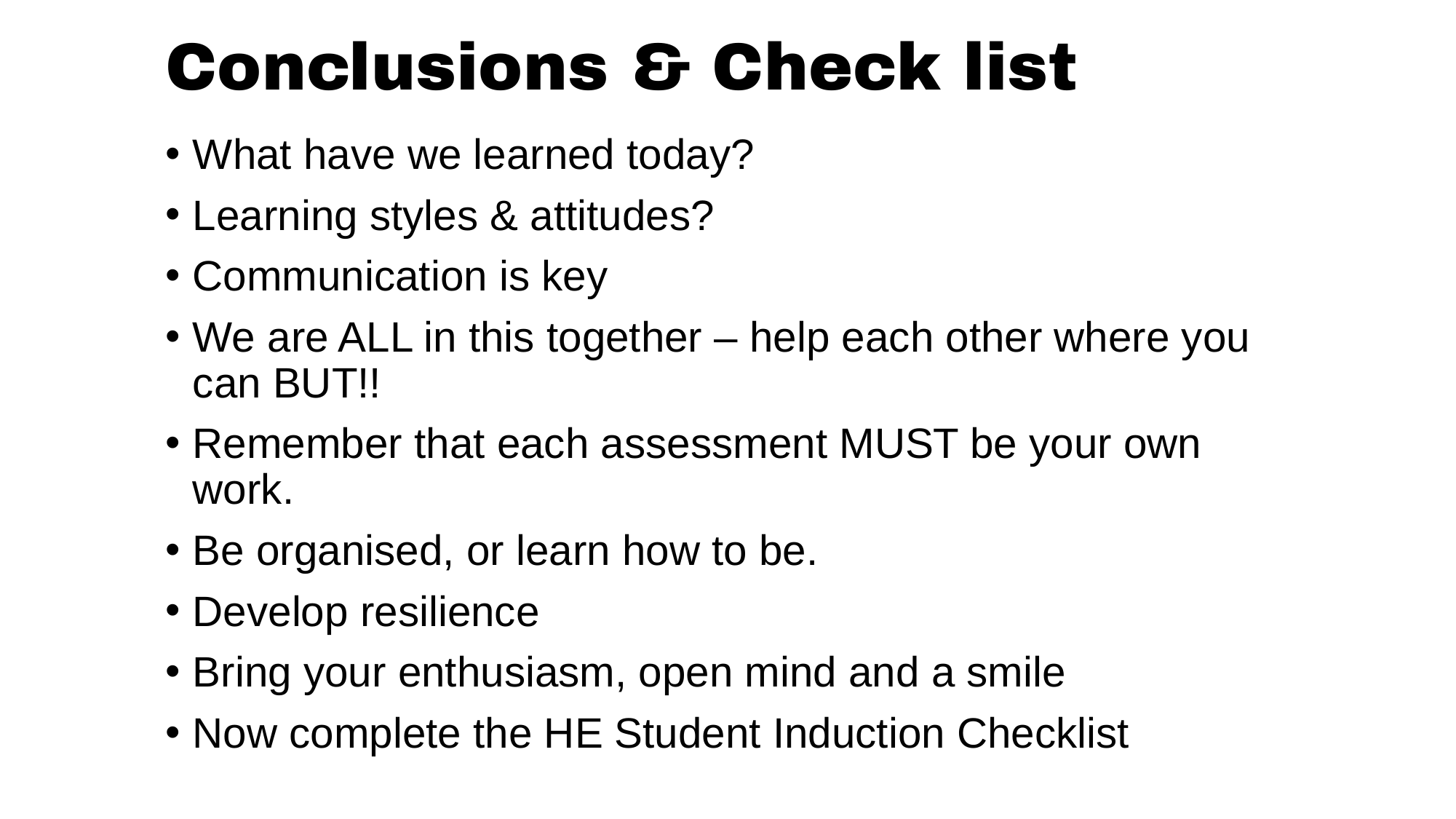

# Conclusions & Check list
What have we learned today?
Learning styles & attitudes?
Communication is key
We are ALL in this together – help each other where you can BUT!!
Remember that each assessment MUST be your own work.
Be organised, or learn how to be.
Develop resilience
Bring your enthusiasm, open mind and a smile
Now complete the HE Student Induction Checklist